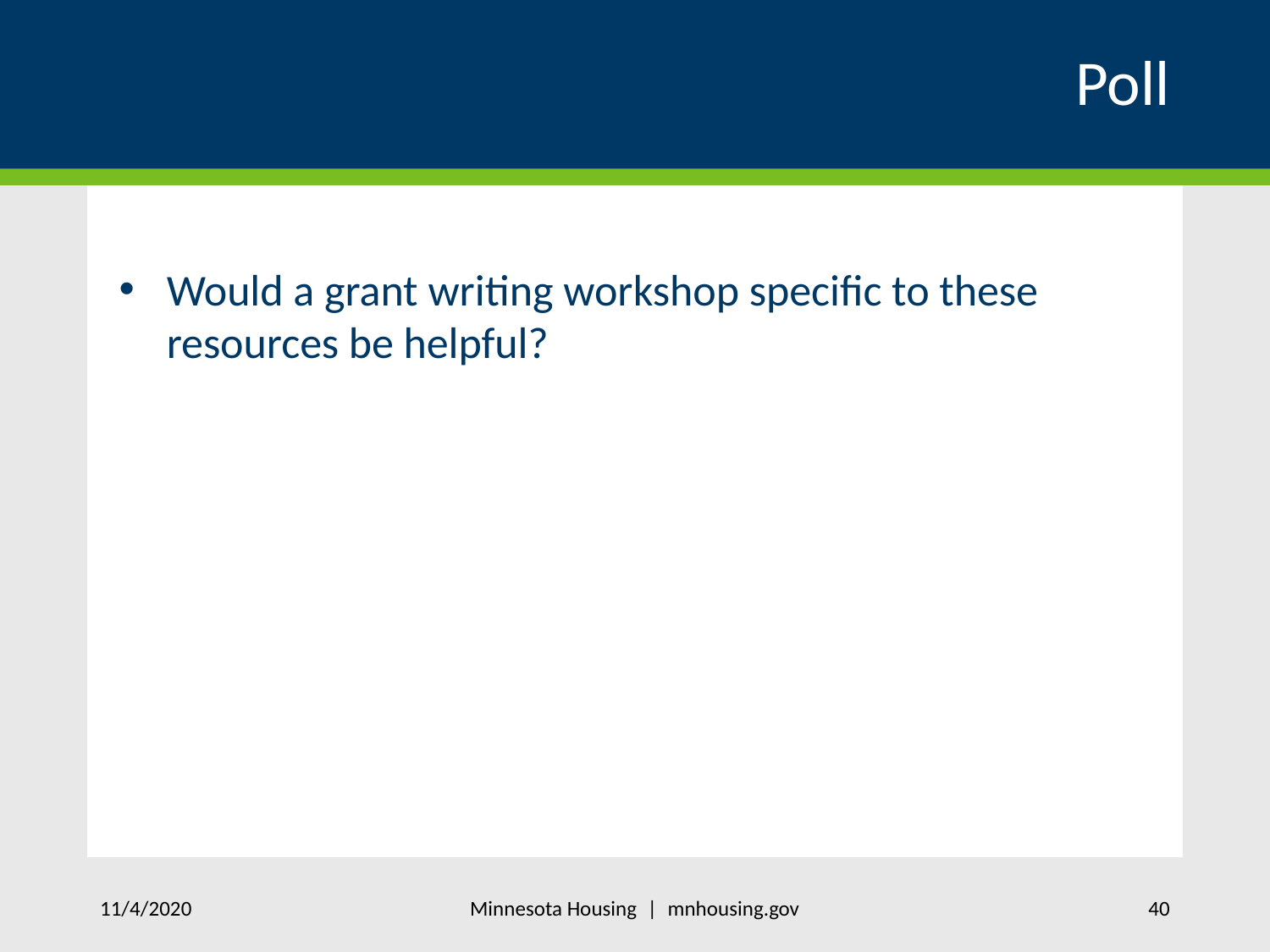

# Poll
Would a grant writing workshop specific to these resources be helpful?

Minnesota Housing | mnhousing.gov
11/4/2020
40